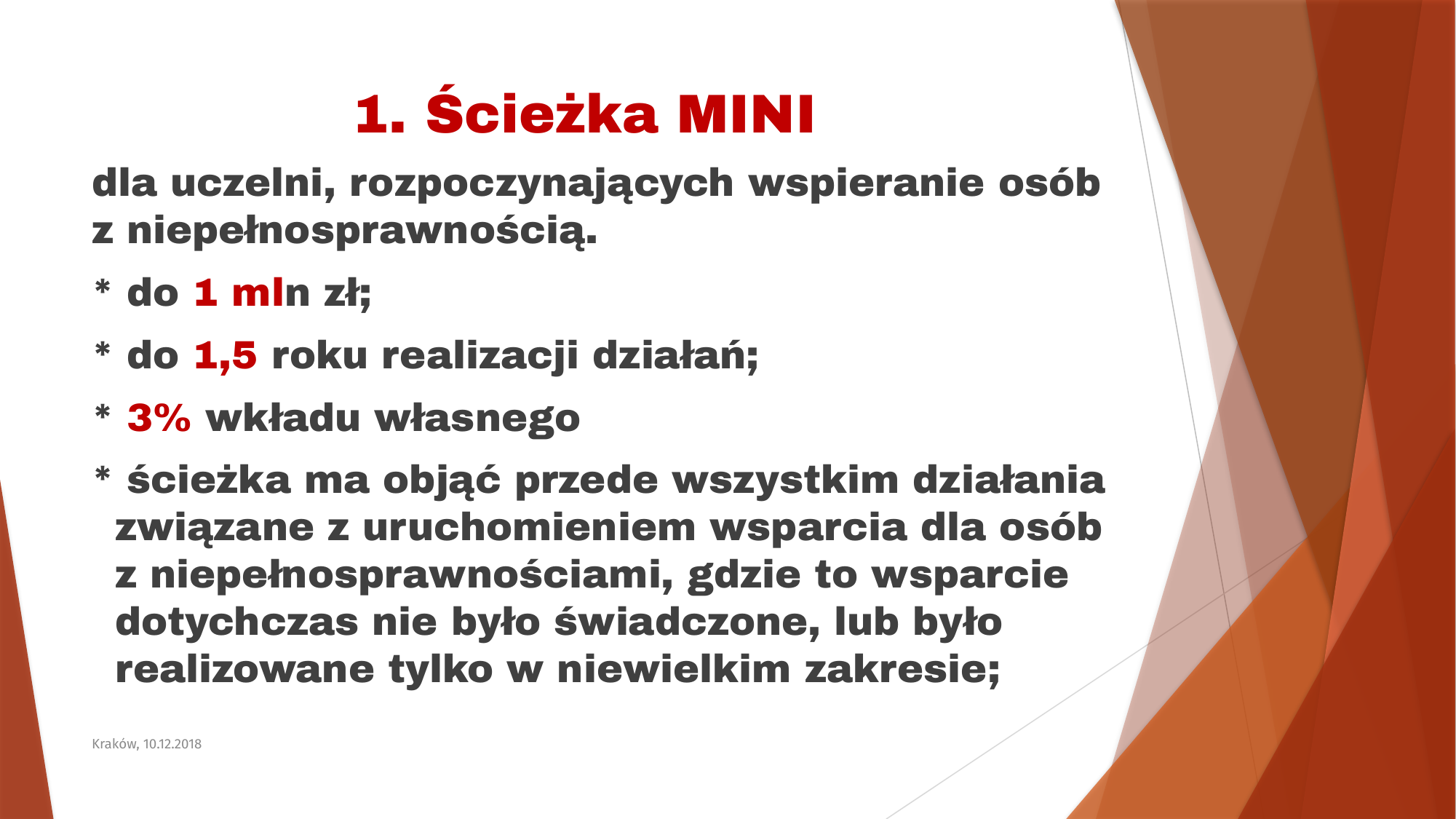

# 1. Ścieżka MINI
dla uczelni, rozpoczynających wspieranie osób z niepełnosprawnością.
* do 1 mln zł;
* do 1,5 roku realizacji działań;
* 3% wkładu własnego
* ścieżka ma objąć przede wszystkim działania związane z uruchomieniem wsparcia dla osób z niepełnosprawnościami, gdzie to wsparcie dotychczas nie było świadczone, lub było realizowane tylko w niewielkim zakresie;

Kraków, 10.12.2018